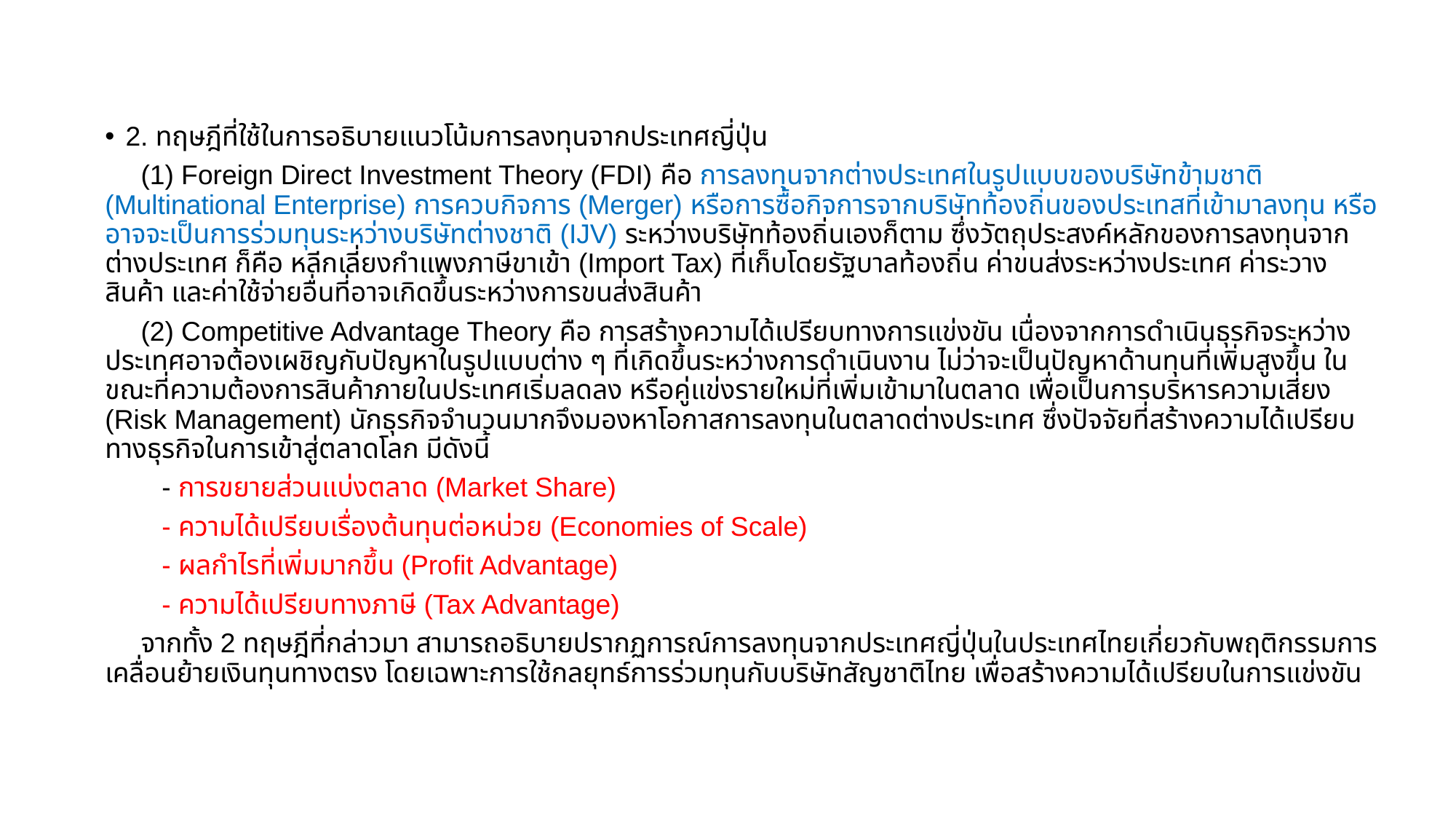

2. ทฤษฎีที่ใช้ในการอธิบายแนวโน้มการลงทุนจากประเทศญี่ปุ่น
(1) Foreign Direct Investment Theory (FDI) คือ การลงทุนจากต่างประเทศในรูปแบบของบริษัทข้ามชาติ (Multinational Enterprise) การควบกิจการ (Merger) หรือการซื้อกิจการจากบริษัทท้องถิ่นของประเทสที่เข้ามาลงทุน หรืออาจจะเป็นการร่วมทุนระหว่างบริษัทต่างชาติ (IJV) ระหว่างบริษัทท้องถิ่นเองก็ตาม ซึ่งวัตถุประสงค์หลักของการลงทุนจากต่างประเทศ ก็คือ หลีกเลี่ยงกำแพงภาษีขาเข้า (Import Tax) ที่เก็บโดยรัฐบาลท้องถิ่น ค่าขนส่งระหว่างประเทศ ค่าระวางสินค้า และค่าใช้จ่ายอื่นที่อาจเกิดขึ้นระหว่างการขนส่งสินค้า
(2) Competitive Advantage Theory คือ การสร้างความได้เปรียบทางการแข่งขัน เนื่องจากการดำเนินธุรกิจระหว่างประเทศอาจต้องเผชิญกับปัญหาในรูปแบบต่าง ๆ ที่เกิดขึ้นระหว่างการดำเนินงาน ไม่ว่าจะเป็นปัญหาด้านทุนที่เพิ่มสูงขึ้น ในขณะที่ความต้องการสินค้าภายในประเทศเริ่มลดลง หรือคู่แข่งรายใหม่ที่เพิ่มเข้ามาในตลาด เพื่อเป็นการบริหารความเสี่ยง (Risk Management) นักธุรกิจจำนวนมากจึงมองหาโอกาสการลงทุนในตลาดต่างประเทศ ซึ่งปัจจัยที่สร้างความได้เปรียบทางธุรกิจในการเข้าสู่ตลาดโลก มีดังนี้
- การขยายส่วนแบ่งตลาด (Market Share)
- ความได้เปรียบเรื่องต้นทุนต่อหน่วย (Economies of Scale)
- ผลกำไรที่เพิ่มมากขึ้น (Profit Advantage)
- ความได้เปรียบทางภาษี (Tax Advantage)
จากทั้ง 2 ทฤษฎีที่กล่าวมา สามารถอธิบายปรากฏการณ์การลงทุนจากประเทศญี่ปุ่นในประเทศไทยเกี่ยวกับพฤติกรรมการเคลื่อนย้ายเงินทุนทางตรง โดยเฉพาะการใช้กลยุทธ์การร่วมทุนกับบริษัทสัญชาติไทย เพื่อสร้างความได้เปรียบในการแข่งขัน